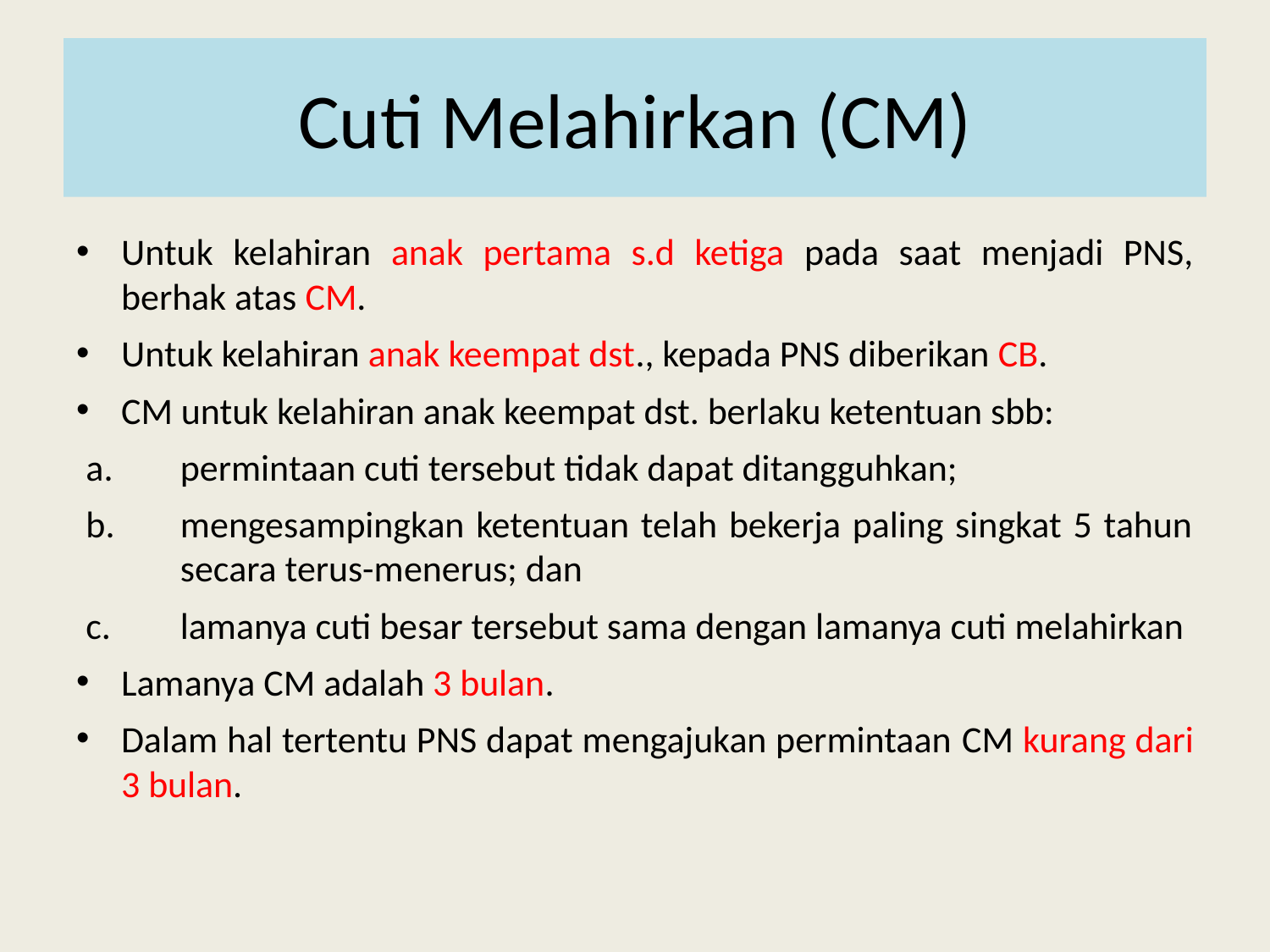

# Cuti Melahirkan (CM)
Untuk kelahiran anak pertama s.d ketiga pada saat menjadi PNS, berhak atas CM.
Untuk kelahiran anak keempat dst., kepada PNS diberikan CB.
CM untuk kelahiran anak keempat dst. berlaku ketentuan sbb:
permintaan cuti tersebut tidak dapat ditangguhkan;
mengesampingkan ketentuan telah bekerja paling singkat 5 tahun secara terus-menerus; dan
lamanya cuti besar tersebut sama dengan lamanya cuti melahirkan
Lamanya CM adalah 3 bulan.
Dalam hal tertentu PNS dapat mengajukan permintaan CM kurang dari 3 bulan.